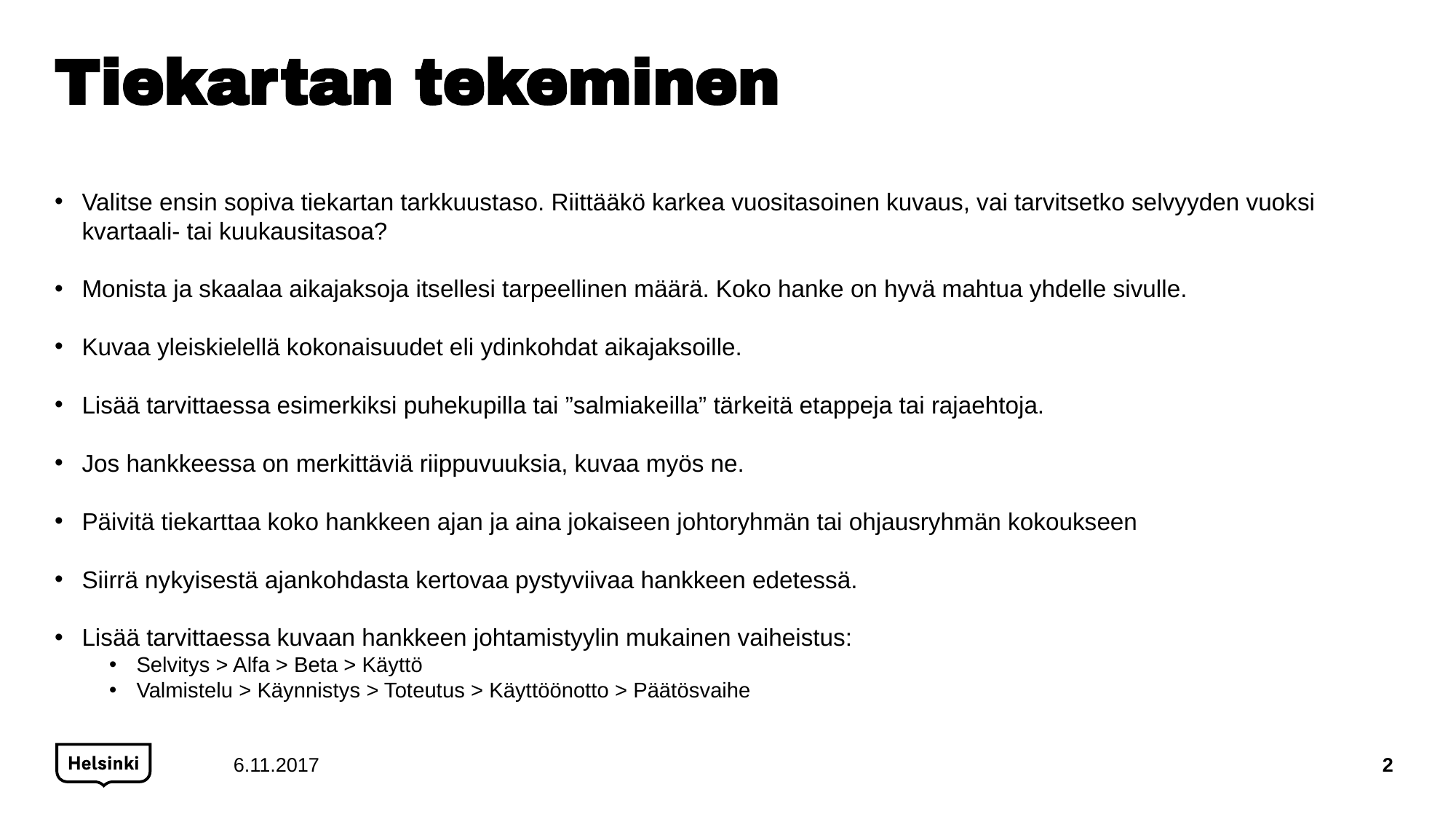

# Tiekartan tekeminen
Valitse ensin sopiva tiekartan tarkkuustaso. Riittääkö karkea vuositasoinen kuvaus, vai tarvitsetko selvyyden vuoksi kvartaali- tai kuukausitasoa?

Monista ja skaalaa aikajaksoja itsellesi tarpeellinen määrä. Koko hanke on hyvä mahtua yhdelle sivulle.

Kuvaa yleiskielellä kokonaisuudet eli ydinkohdat aikajaksoille.

Lisää tarvittaessa esimerkiksi puhekupilla tai ”salmiakeilla” tärkeitä etappeja tai rajaehtoja.

Jos hankkeessa on merkittäviä riippuvuuksia, kuvaa myös ne.

Päivitä tiekarttaa koko hankkeen ajan ja aina jokaiseen johtoryhmän tai ohjausryhmän kokoukseen

Siirrä nykyisestä ajankohdasta kertovaa pystyviivaa hankkeen edetessä.

Lisää tarvittaessa kuvaan hankkeen johtamistyylin mukainen vaiheistus:
Selvitys > Alfa > Beta > Käyttö
Valmistelu > Käynnistys > Toteutus > Käyttöönotto > Päätösvaihe
6.11.2017
2